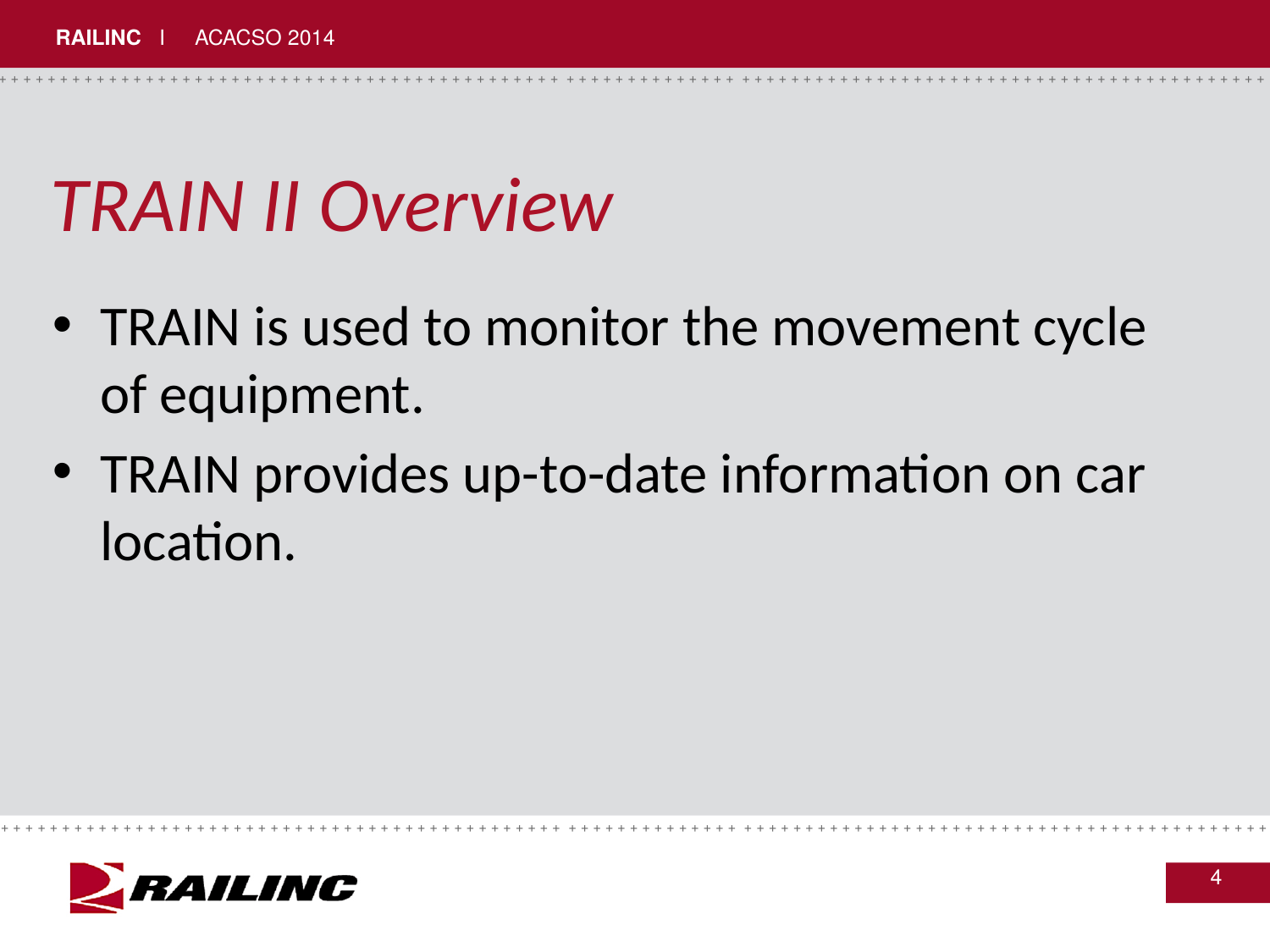

# TRAIN II Overview
TRAIN is used to monitor the movement cycle of equipment.
TRAIN provides up-to-date information on car location.

4